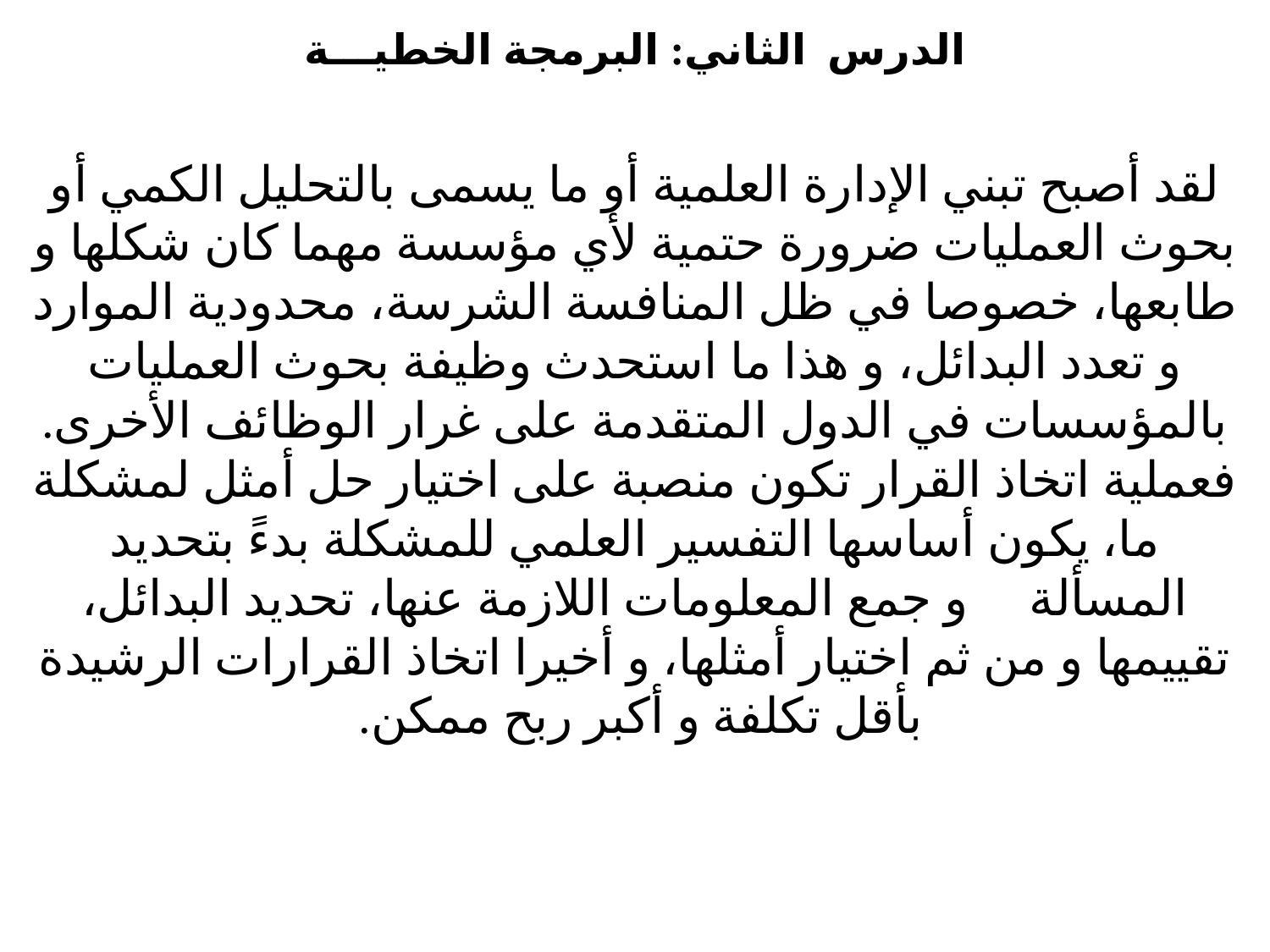

الدرس  الثاني: البرمجة الخطيـــة

لقد أصبح تبني الإدارة العلمية أو ما يسمى بالتحليل الكمي أو بحوث العمليات ضرورة حتمية لأي مؤسسة مهما كان شكلها و طابعها، خصوصا في ظل المنافسة الشرسة، محدودية الموارد و تعدد البدائل، و هذا ما استحدث وظيفة بحوث العمليات بالمؤسسات في الدول المتقدمة على غرار الوظائف الأخرى. فعملية اتخاذ القرار تكون منصبة على اختيار حل أمثل لمشكلة ما، يكون أساسها التفسير العلمي للمشكلة بدءً بتحديد المسألة     و جمع المعلومات اللازمة عنها، تحديد البدائل، تقييمها و من ثم اختيار أمثلها، و أخيرا اتخاذ القرارات الرشيدة بأقل تكلفة و أكبر ربح ممكن.